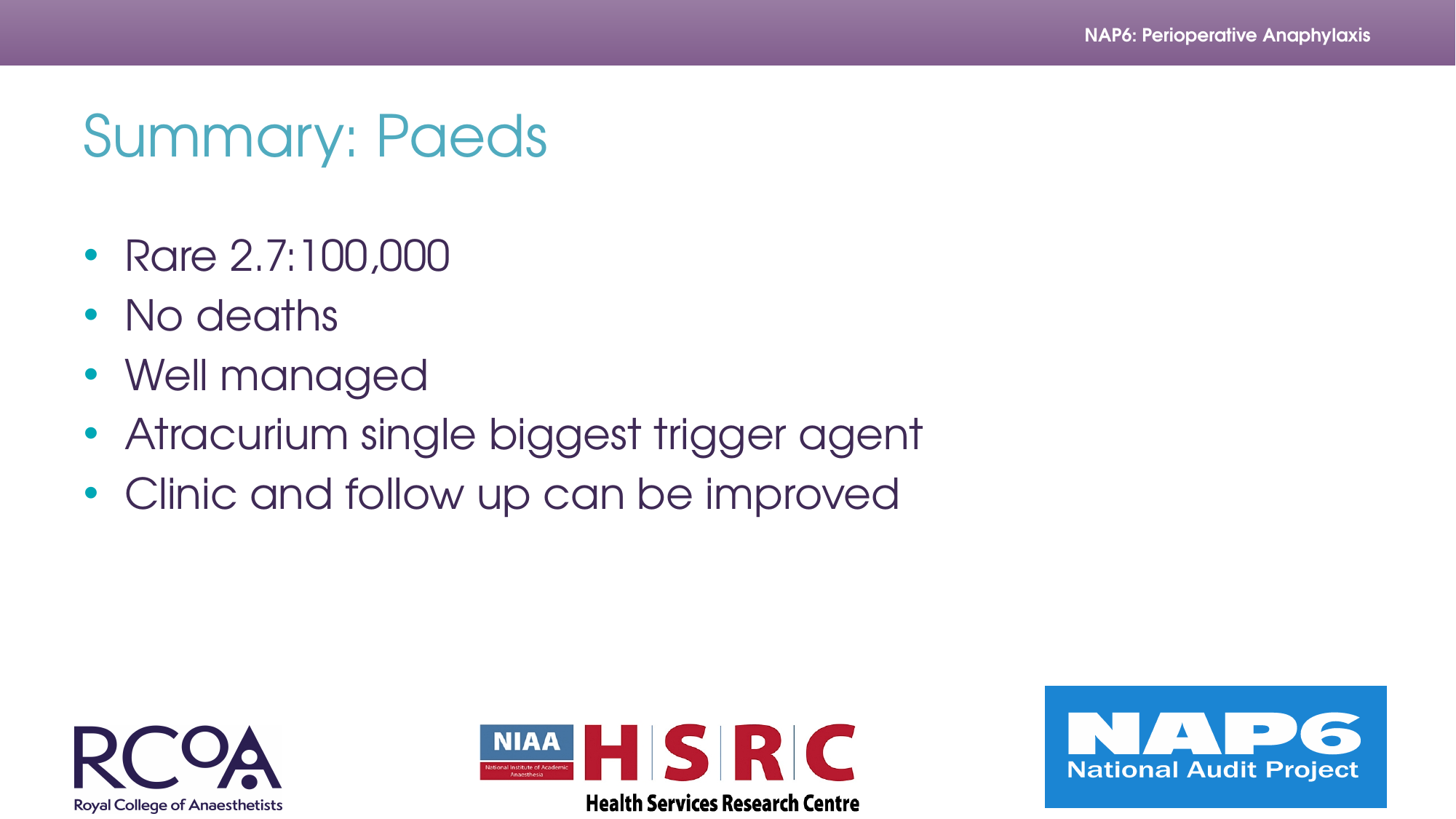

# Summary: Paeds
Rare 2.7:100,000
No deaths
Well managed
Atracurium single biggest trigger agent
Clinic and follow up can be improved